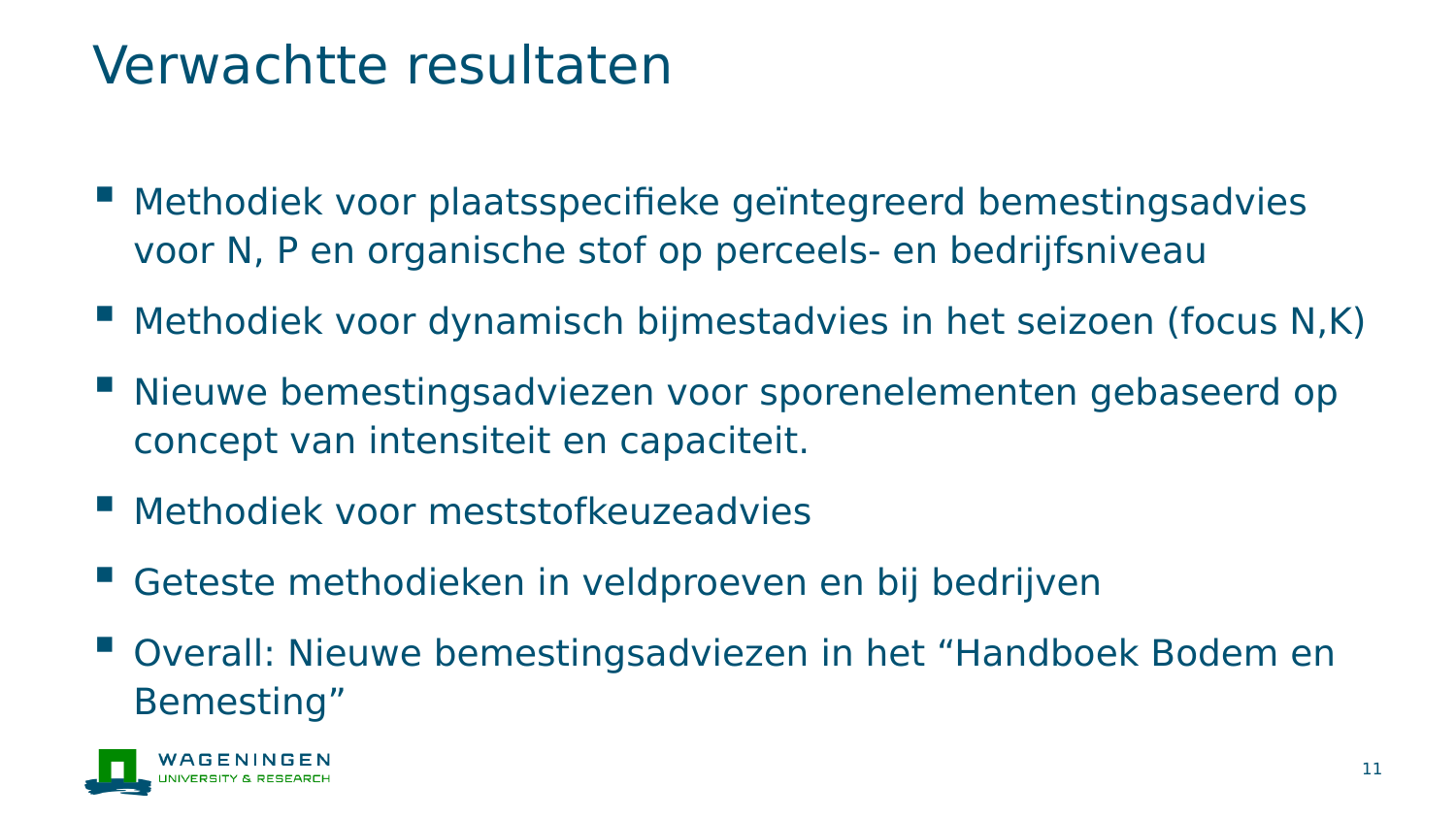

# Verwachtte resultaten
Methodiek voor plaatsspecifieke geïntegreerd bemestingsadvies voor N, P en organische stof op perceels- en bedrijfsniveau
Methodiek voor dynamisch bijmestadvies in het seizoen (focus N,K)
Nieuwe bemestingsadviezen voor sporenelementen gebaseerd op concept van intensiteit en capaciteit.
Methodiek voor meststofkeuzeadvies
Geteste methodieken in veldproeven en bij bedrijven
Overall: Nieuwe bemestingsadviezen in het “Handboek Bodem en Bemesting”
11